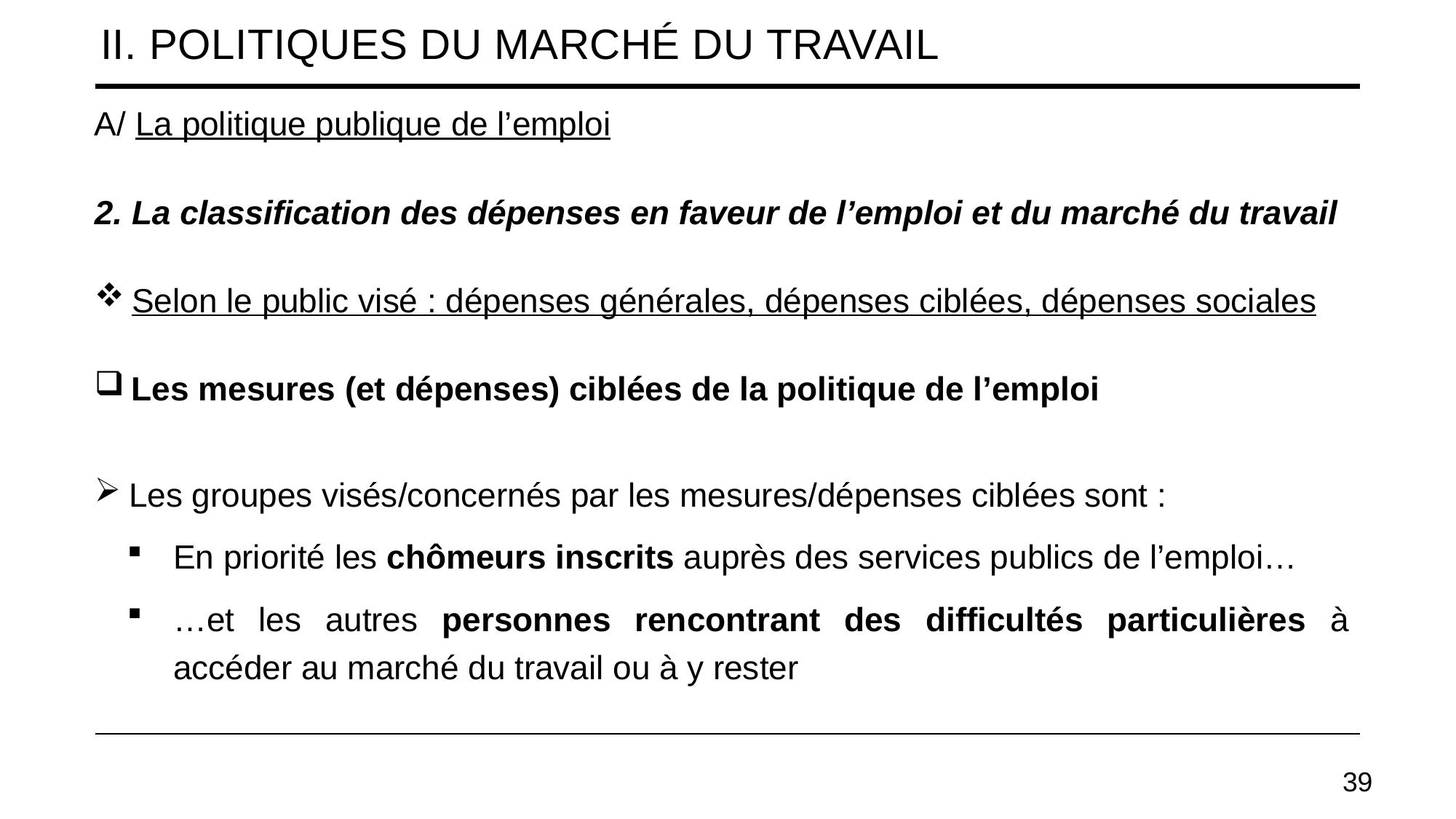

# II. Politiques du marché du travail
A/ La politique publique de l’emploi

2. La classification des dépenses en faveur de l’emploi et du marché du travail

 Selon le public visé : dépenses générales, dépenses ciblées, dépenses sociales

 Les mesures (et dépenses) ciblées de la politique de l’emploi

 Les groupes visés/concernés par les mesures/dépenses ciblées sont :
En priorité les chômeurs inscrits auprès des services publics de l’emploi…
…et les autres personnes rencontrant des difficultés particulières à accéder au marché du travail ou à y rester

39